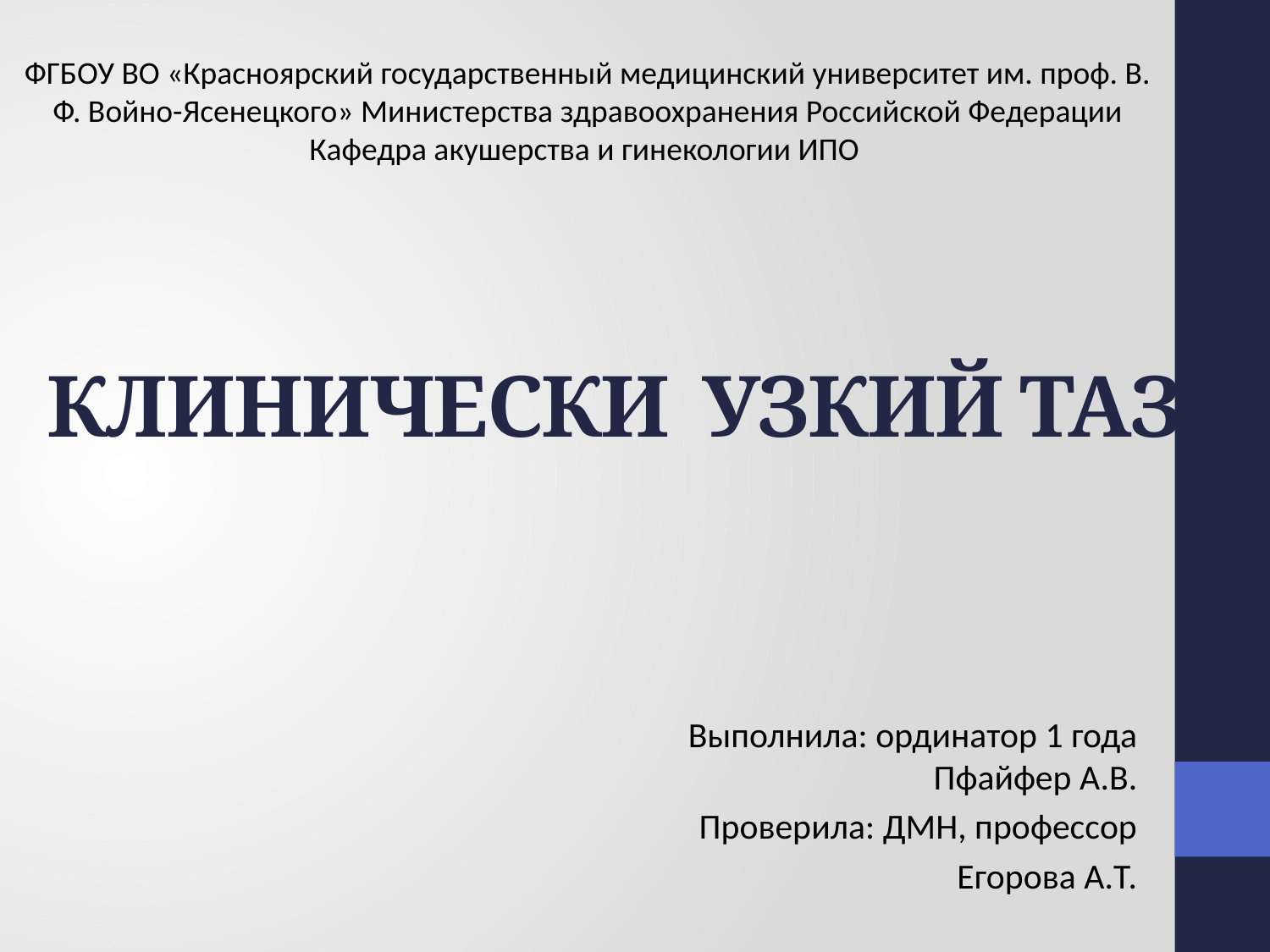

ФГБОУ ВО «Красноярский государственный медицинский университет им. проф. В. Ф. Войно-Ясенецкого» Министерства здравоохранения Российской Федерации
Кафедра акушерства и гинекологии ИПО
# КЛИНИЧЕСКИ  УЗКИЙ ТАЗ
Выполнила: ординатор 1 года Пфайфер А.В.
Проверила: ДМН, профессор
Егорова А.Т.